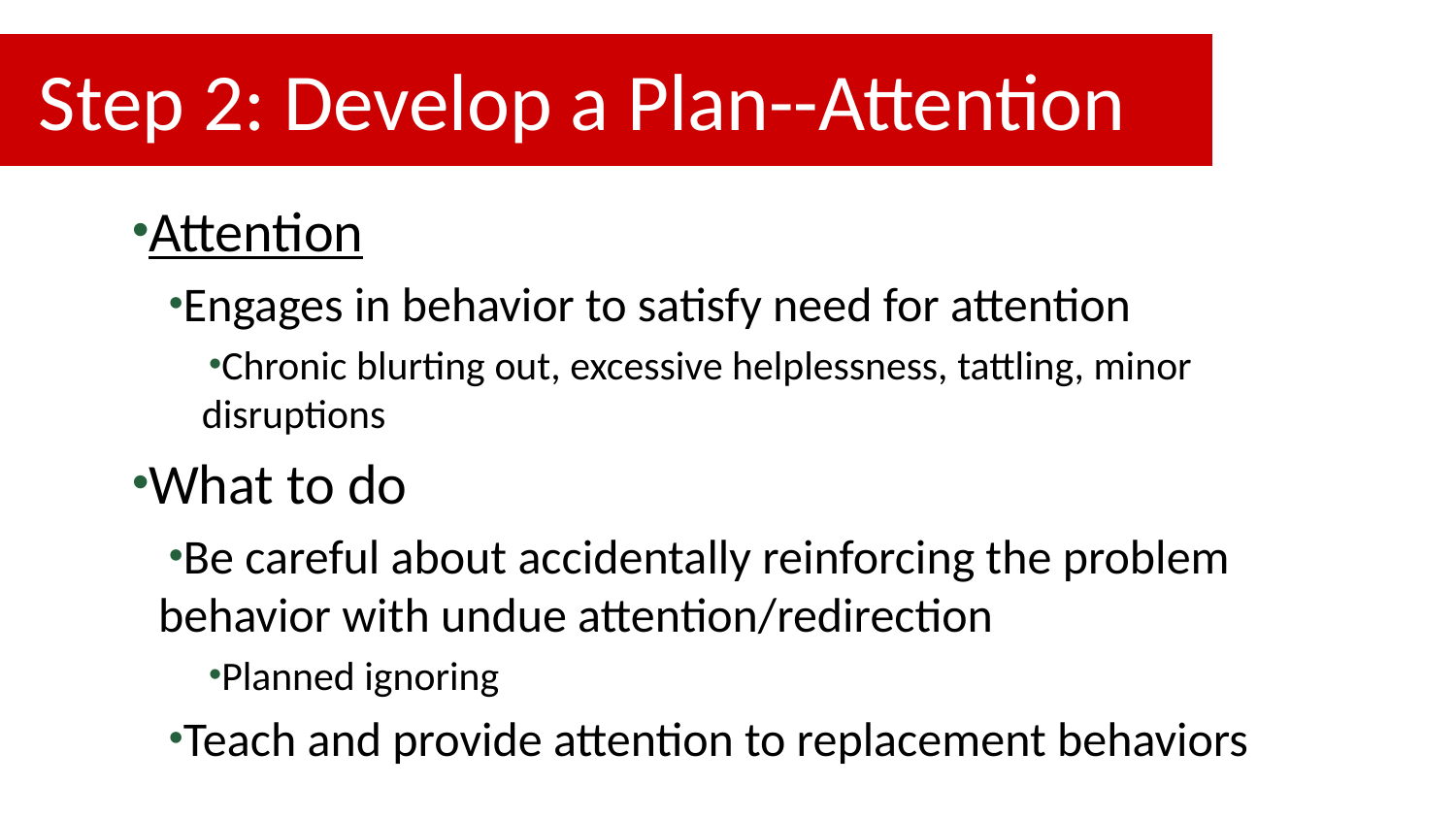

# Step 2: Develop a Plan--Attention
Attention
Engages in behavior to satisfy need for attention
Chronic blurting out, excessive helplessness, tattling, minor disruptions
What to do
Be careful about accidentally reinforcing the problem behavior with undue attention/redirection
Planned ignoring
Teach and provide attention to replacement behaviors